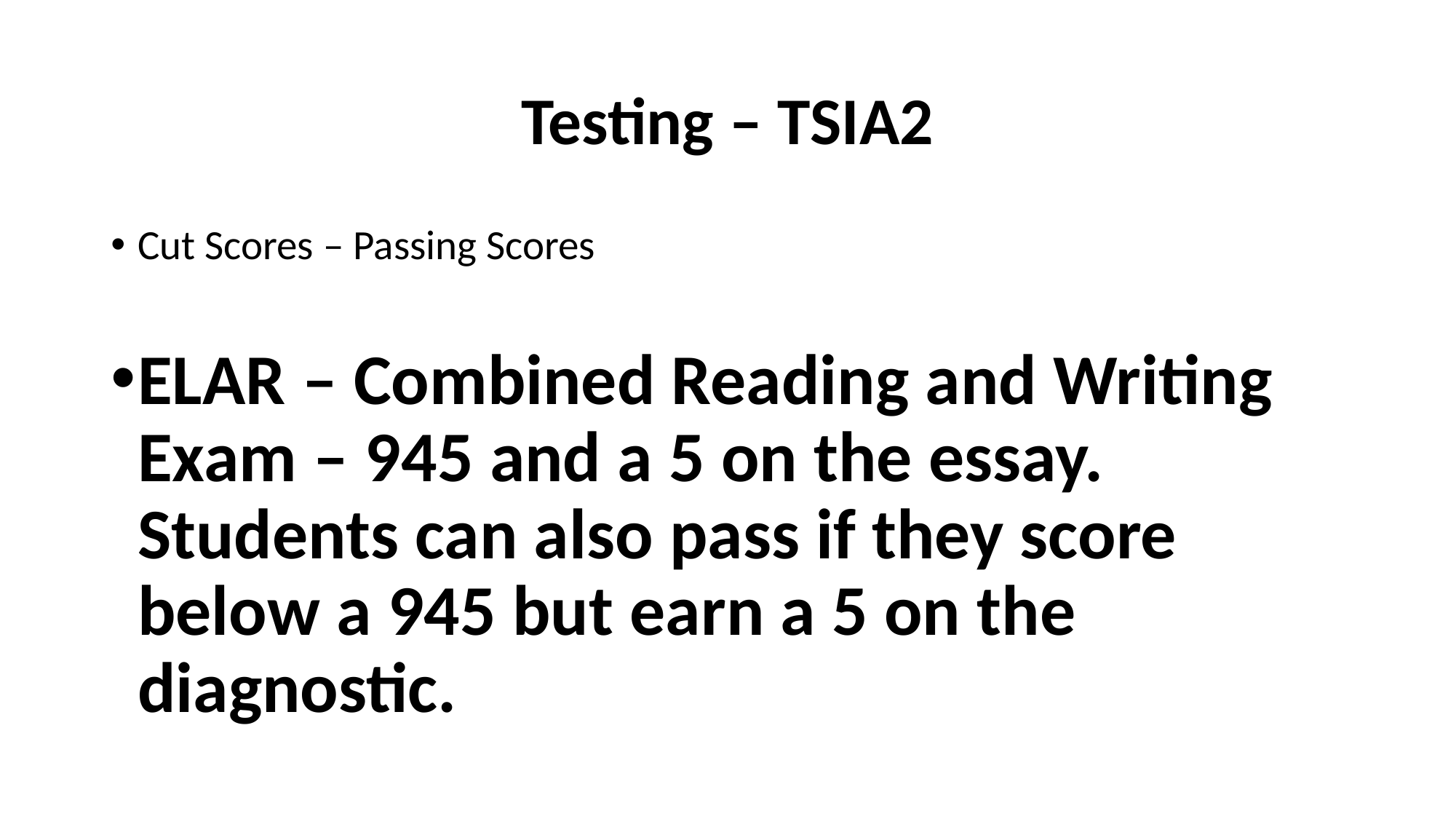

# Testing – TSIA2
Cut Scores – Passing Scores

ELAR – Combined Reading and Writing Exam – 945 and a 5 on the essay. Students can also pass if they score below a 945 but earn a 5 on the diagnostic.